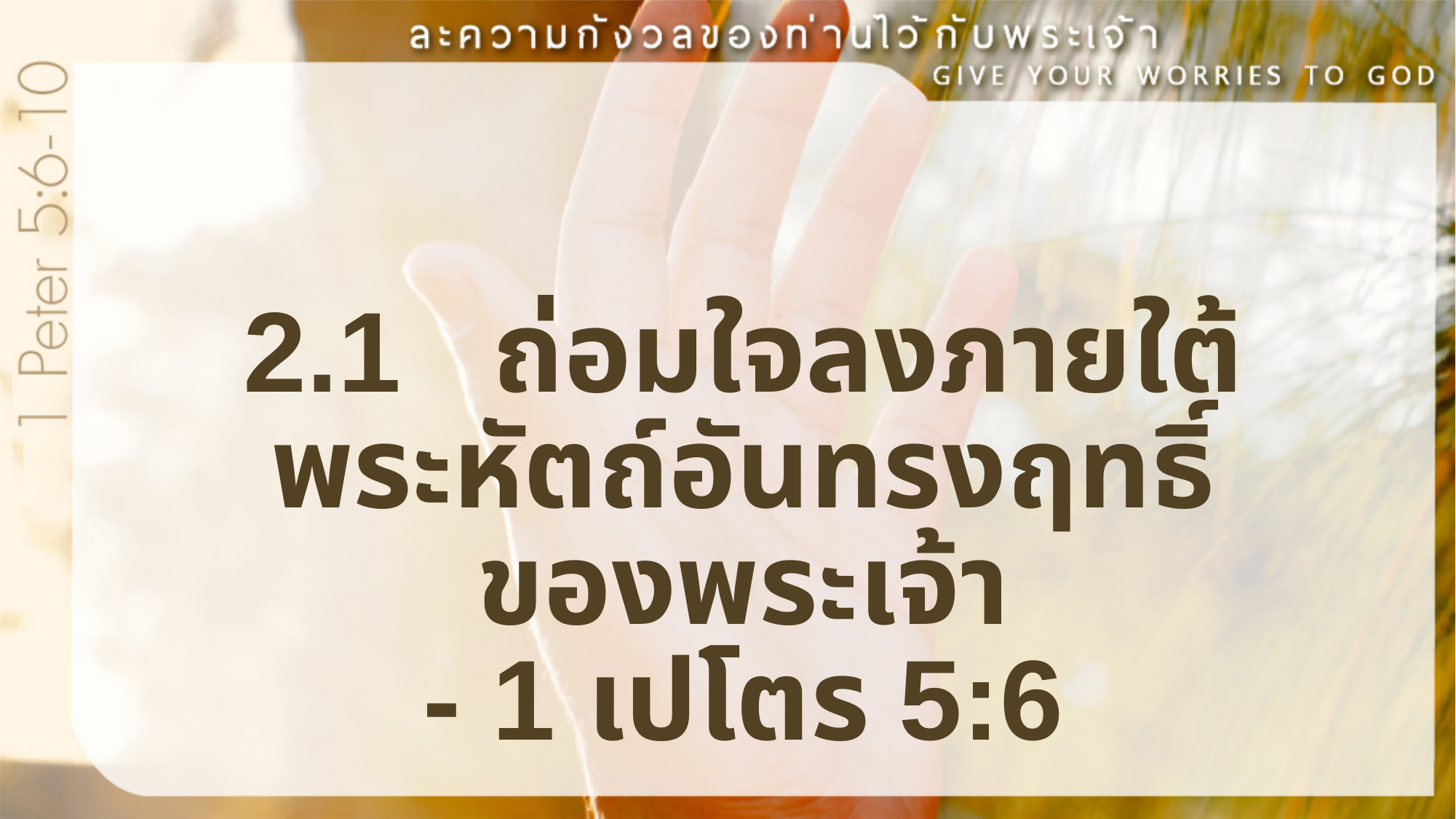

2.1	 ถ่อมใจลงภายใต้พระหัตถ์อันทรงฤทธิ์
ของพระเจ้า
- 1 เปโตร 5:6